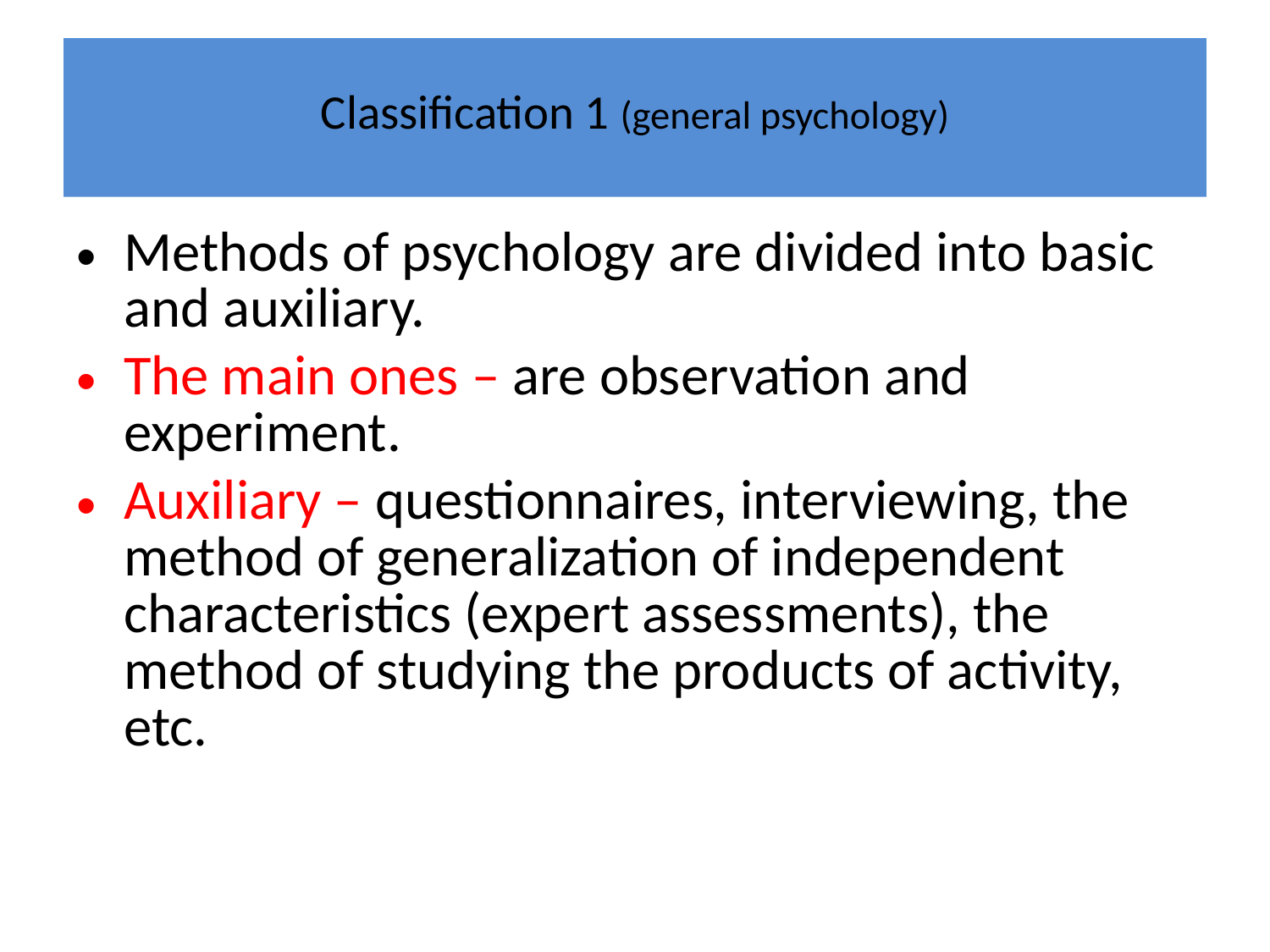

# Classification 1 (general psychology)
Methods of psychology are divided into basic and auxiliary.
The main ones – are observation and experiment.
Auxiliary – questionnaires, interviewing, the method of generalization of independent characteristics (expert assessments), the method of studying the products of activity, etc.